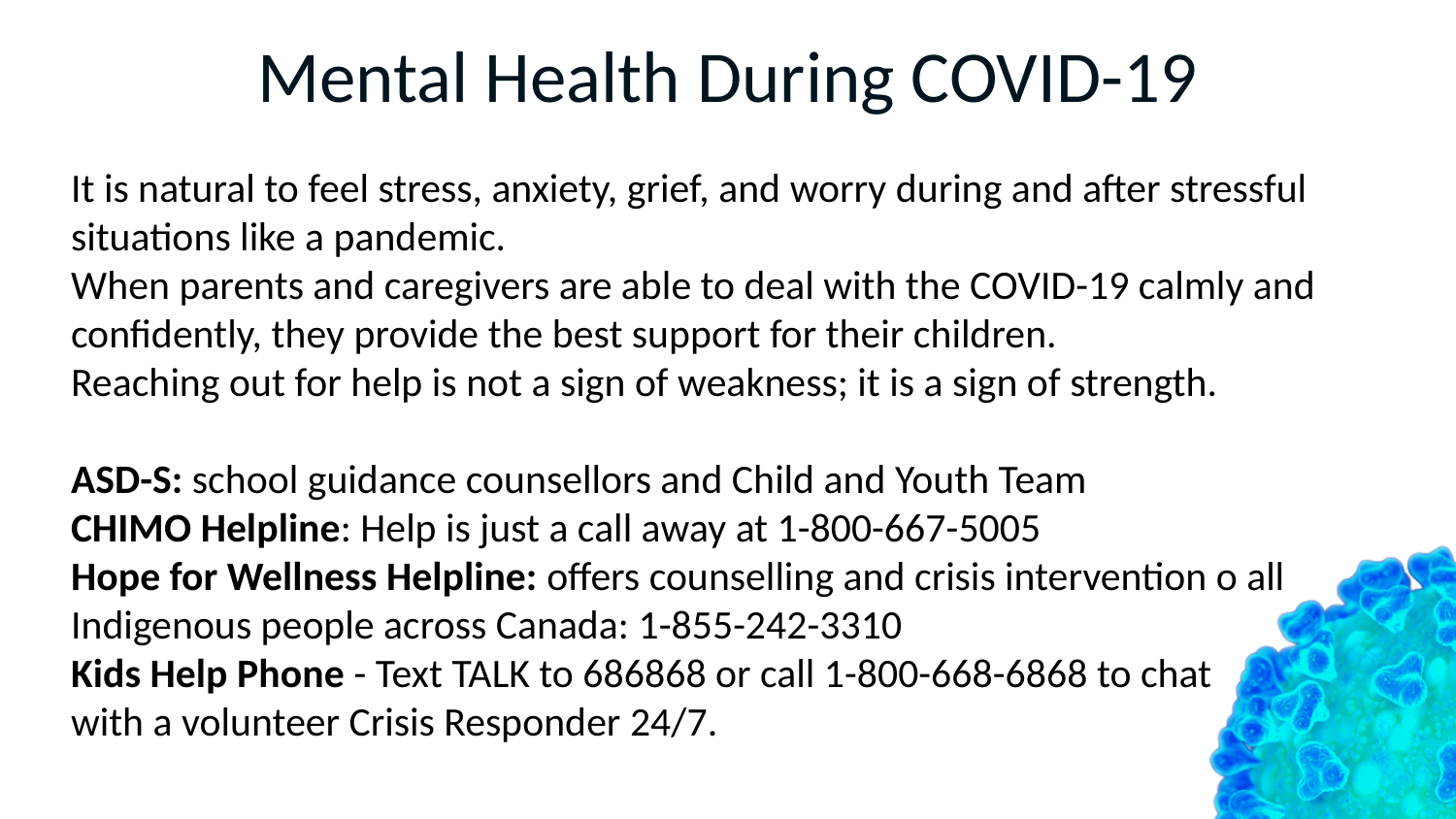

# Mental Health During COVID-19
It is natural to feel stress, anxiety, grief, and worry during and after stressful situations like a pandemic.
When parents and caregivers are able to deal with the COVID-19 calmly and confidently, they provide the best support for their children.
Reaching out for help is not a sign of weakness; it is a sign of strength.

ASD-S: school guidance counsellors and Child and Youth Team
CHIMO Helpline: Help is just a call away at 1-800-667-5005
Hope for Wellness Helpline: offers counselling and crisis intervention o all Indigenous people across Canada: 1-855-242-3310
Kids Help Phone - Text TALK to 686868 or call 1-800-668-6868 to chat
with a volunteer Crisis Responder 24/7.